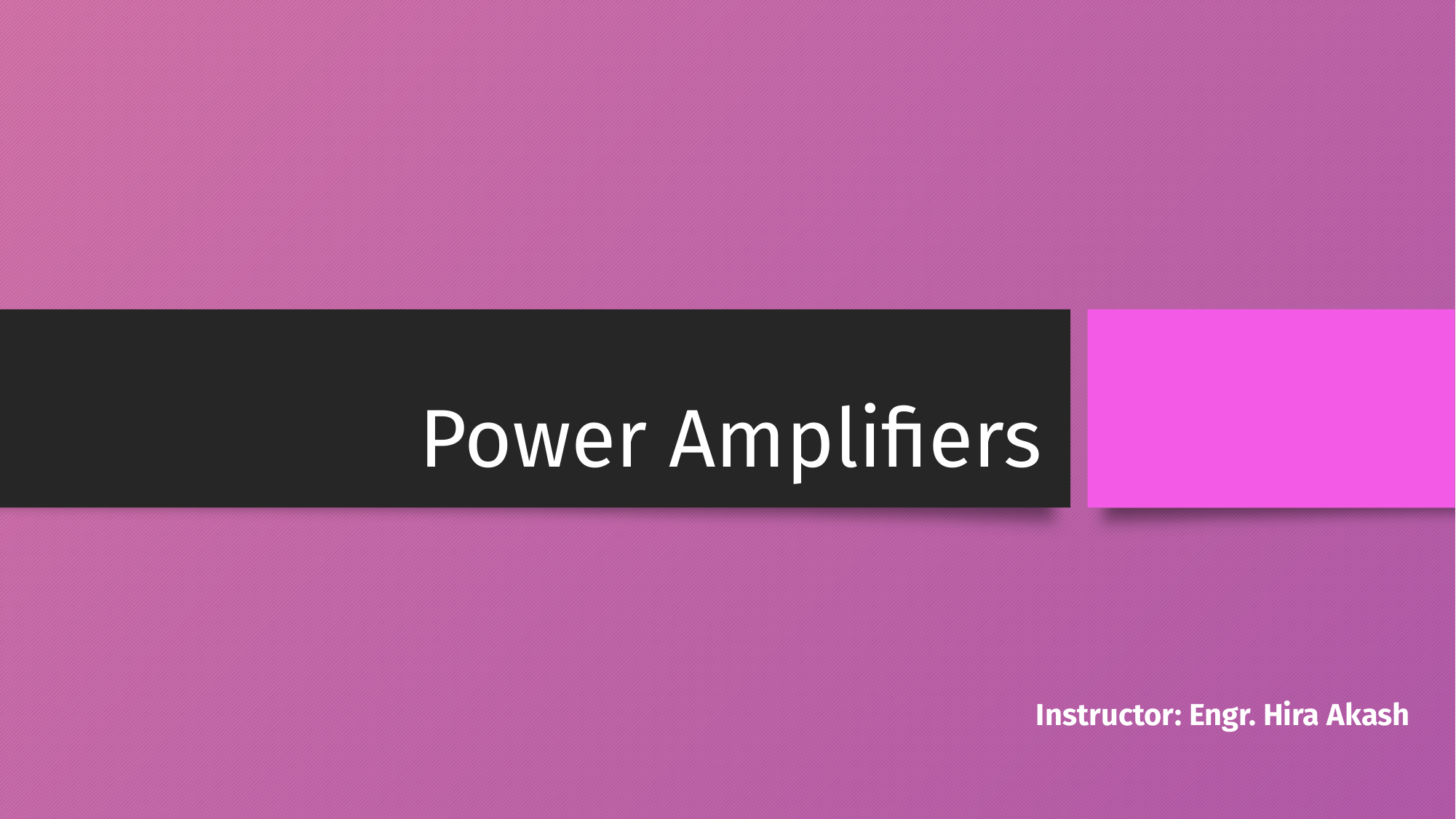

# Power Amplifiers
Instructor: Engr. Hira Akash